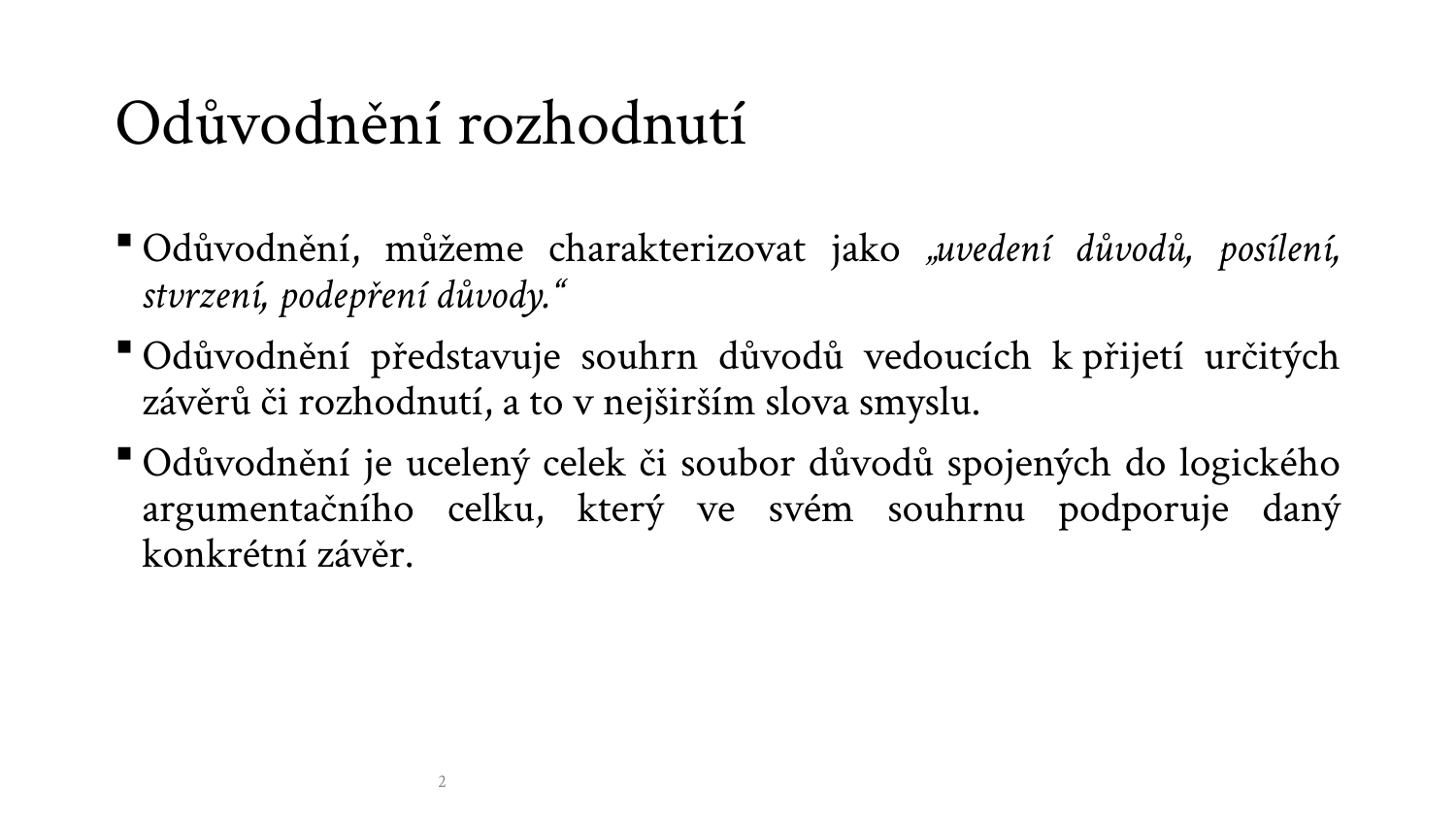

# Odůvodnění rozhodnutí
Odůvodnění, můžeme charakterizovat jako „uvedení důvodů, posílení, stvrzení, podepření důvody.“
Odůvodnění představuje souhrn důvodů vedoucích k přijetí určitých závěrů či rozhodnutí, a to v nejširším slova smyslu.
Odůvodnění je ucelený celek či soubor důvodů spojených do logického argumentačního celku, který ve svém souhrnu podporuje daný konkrétní závěr.
2